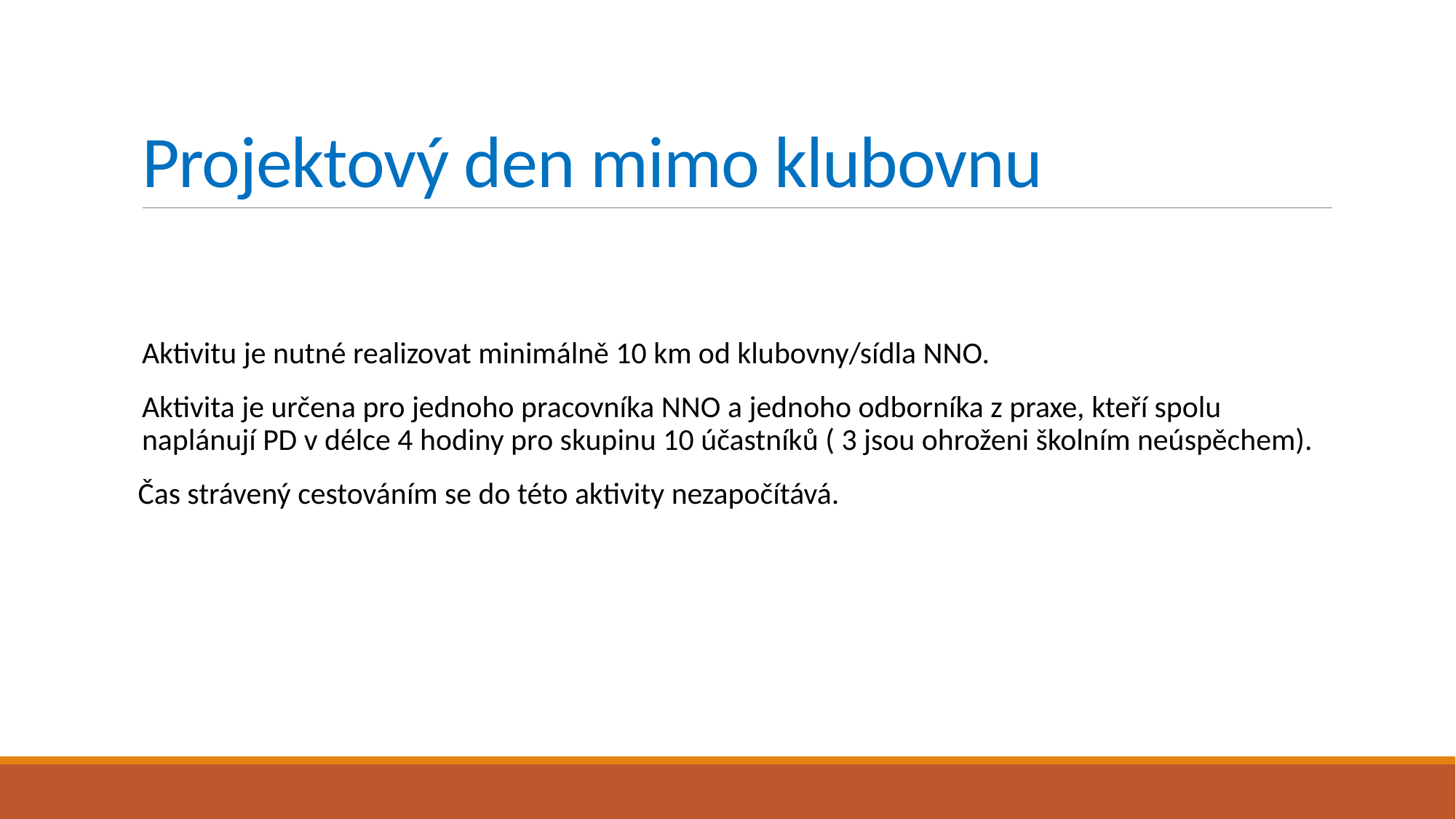

# Projektový den mimo klubovnu

Aktivitu je nutné realizovat minimálně 10 km od klubovny/sídla NNO.
Aktivita je určena pro jednoho pracovníka NNO a jednoho odborníka z praxe, kteří spolu naplánují PD v délce 4 hodiny pro skupinu 10 účastníků ( 3 jsou ohroženi školním neúspěchem).
 Čas strávený cestováním se do této aktivity nezapočítává.